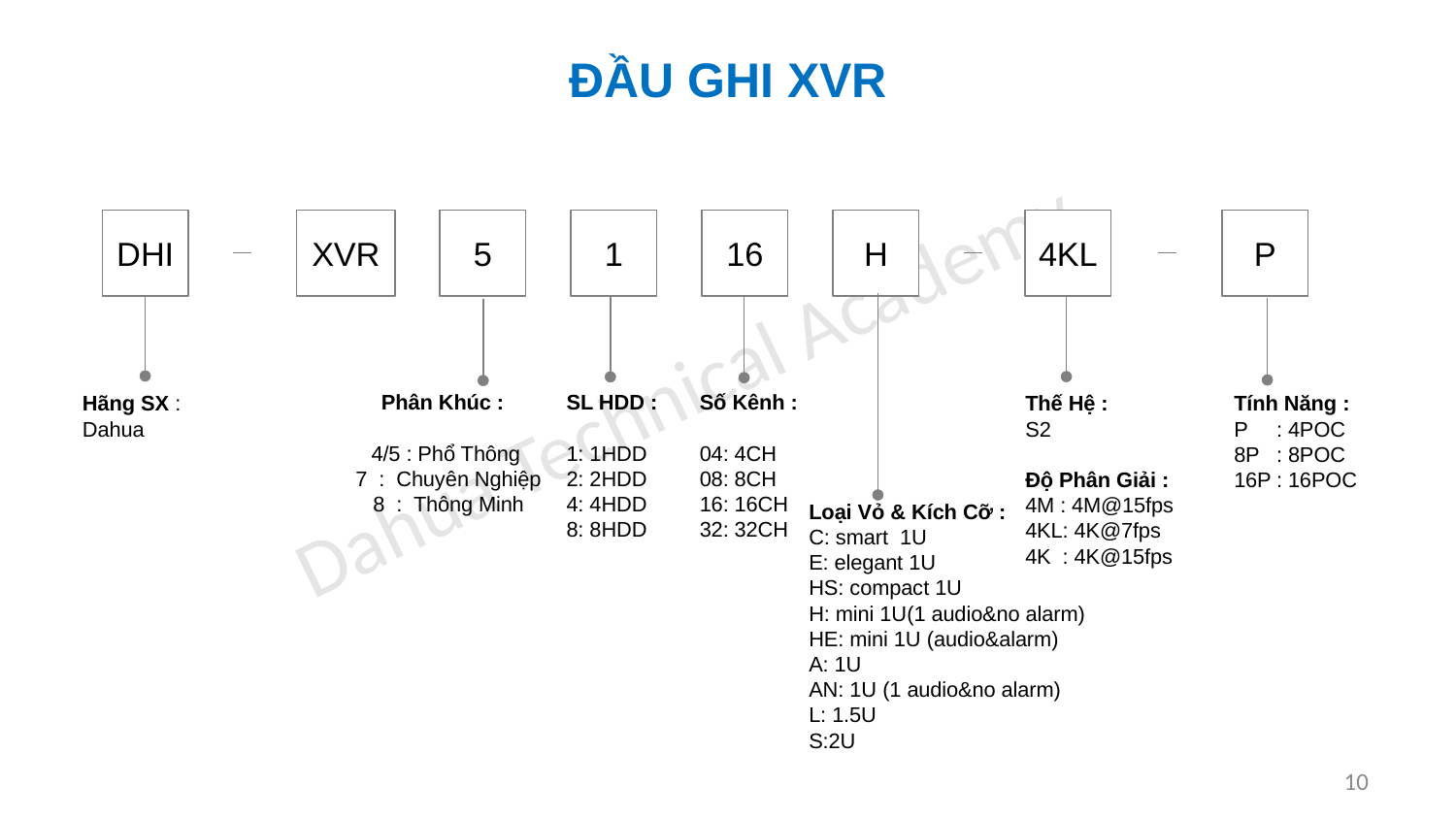

# ĐẦU GHI XVR
DHI
XVR
5
1
16
H
4KL
P

Phân Khúc :

 4/5 : Phổ Thông
   7  :  Chuyên Nghiệp
   8  :  Thông Minh
SL HDD :

1: 1HDD
2: 2HDD
4: 4HDD
8: 8HDD
Số Kênh :

04: 4CH
08: 8CH
16: 16CH
32: 32CH
Hãng SX : Dahua
Thế Hệ :
S2

Độ Phân Giải :
4M : 4M@15fps
4KL: 4K@7fps
4K  : 4K@15fps
Tính Năng :
P     : 4POC
8P   : 8POC
16P : 16POC

Loại Vỏ & Kích Cỡ :
C: smart  1U
E: elegant 1U
HS: compact 1U
H: mini 1U(1 audio&no alarm)
HE: mini 1U (audio&alarm)
A: 1U
AN: 1U (1 audio&no alarm)
L: 1.5U
S:2U
10